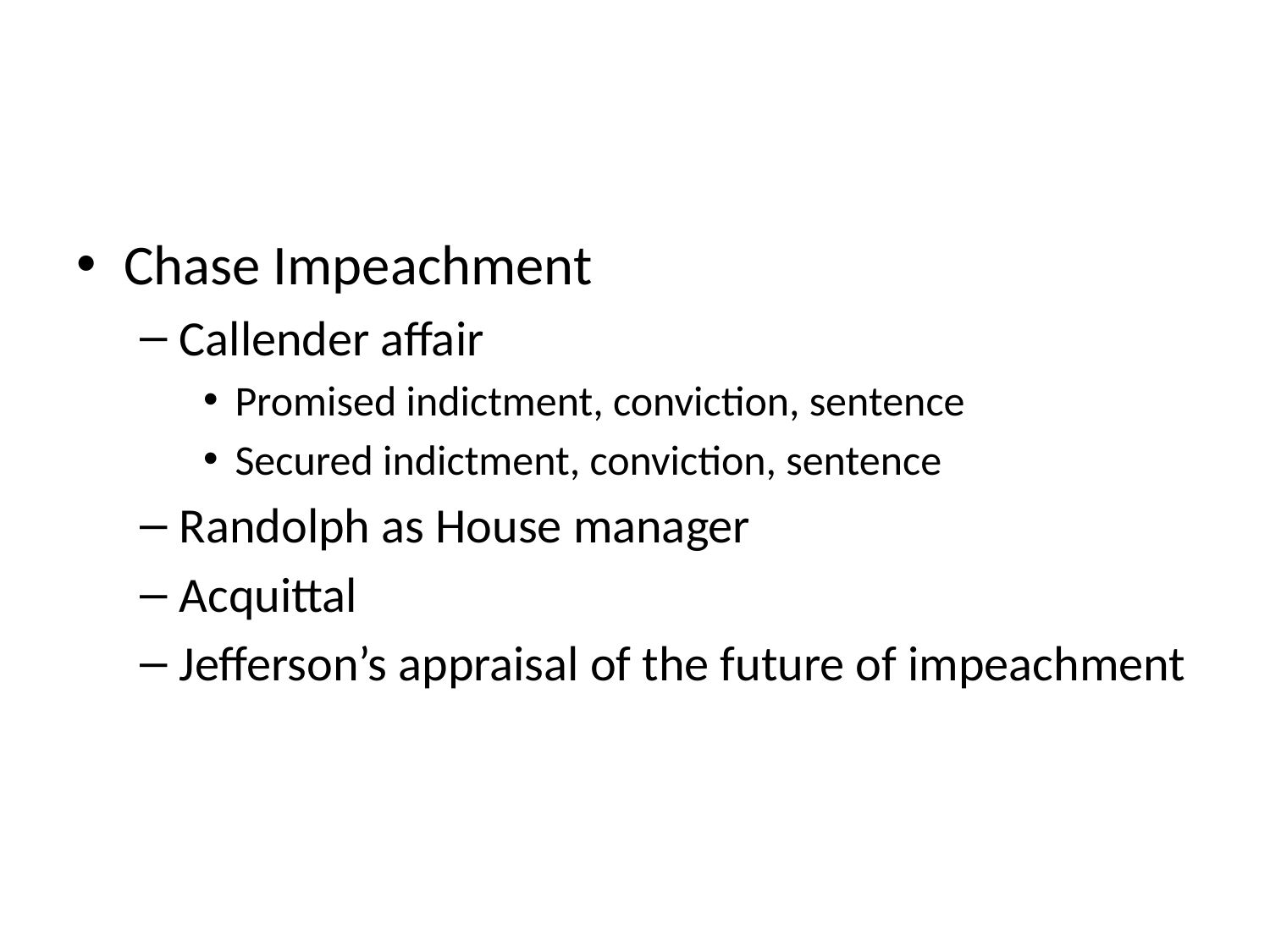

#
Chase Impeachment
Callender affair
Promised indictment, conviction, sentence
Secured indictment, conviction, sentence
Randolph as House manager
Acquittal
Jefferson’s appraisal of the future of impeachment